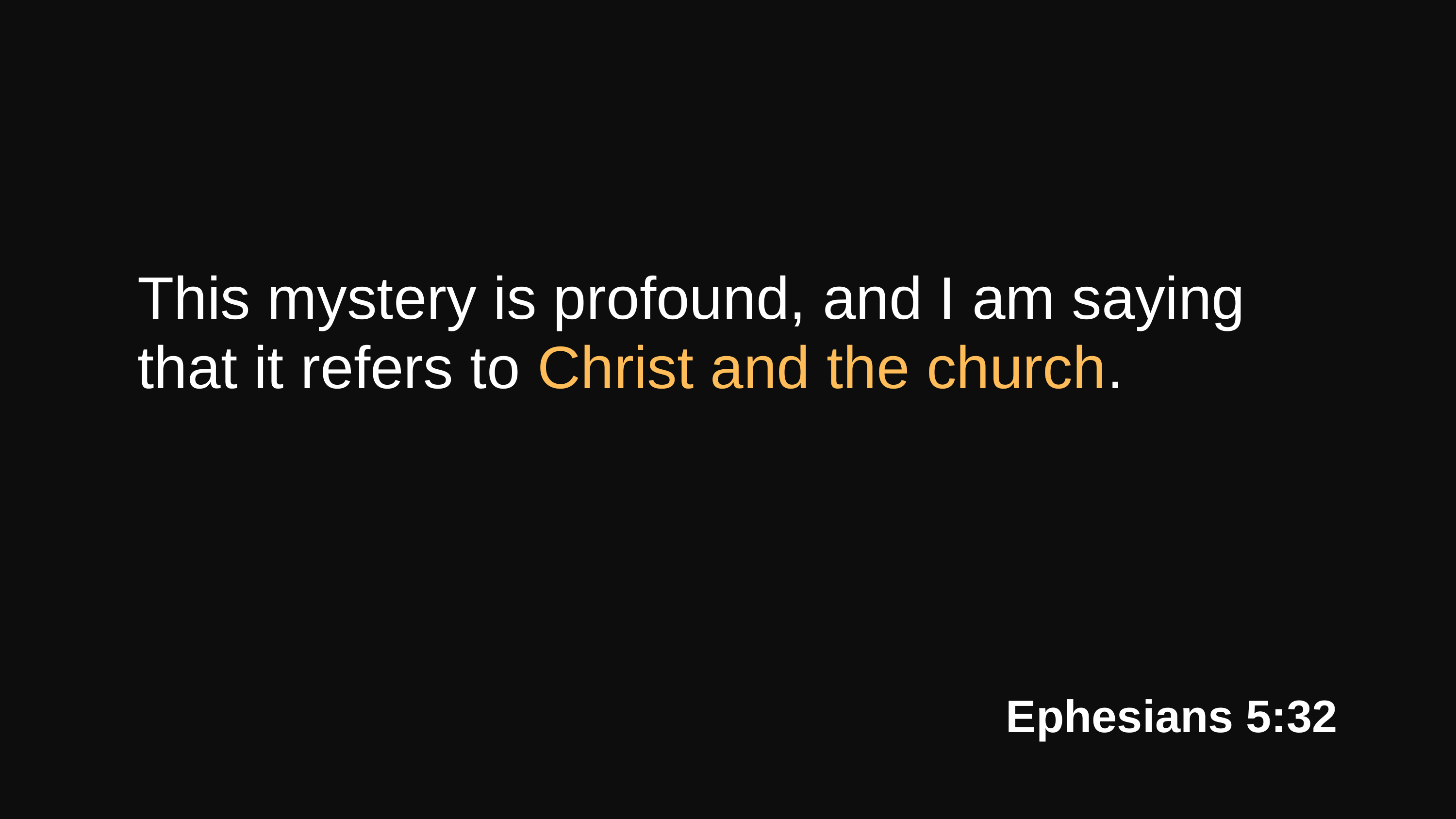

This mystery is profound, and I am saying that it refers to Christ and the church.
Ephesians 5:32